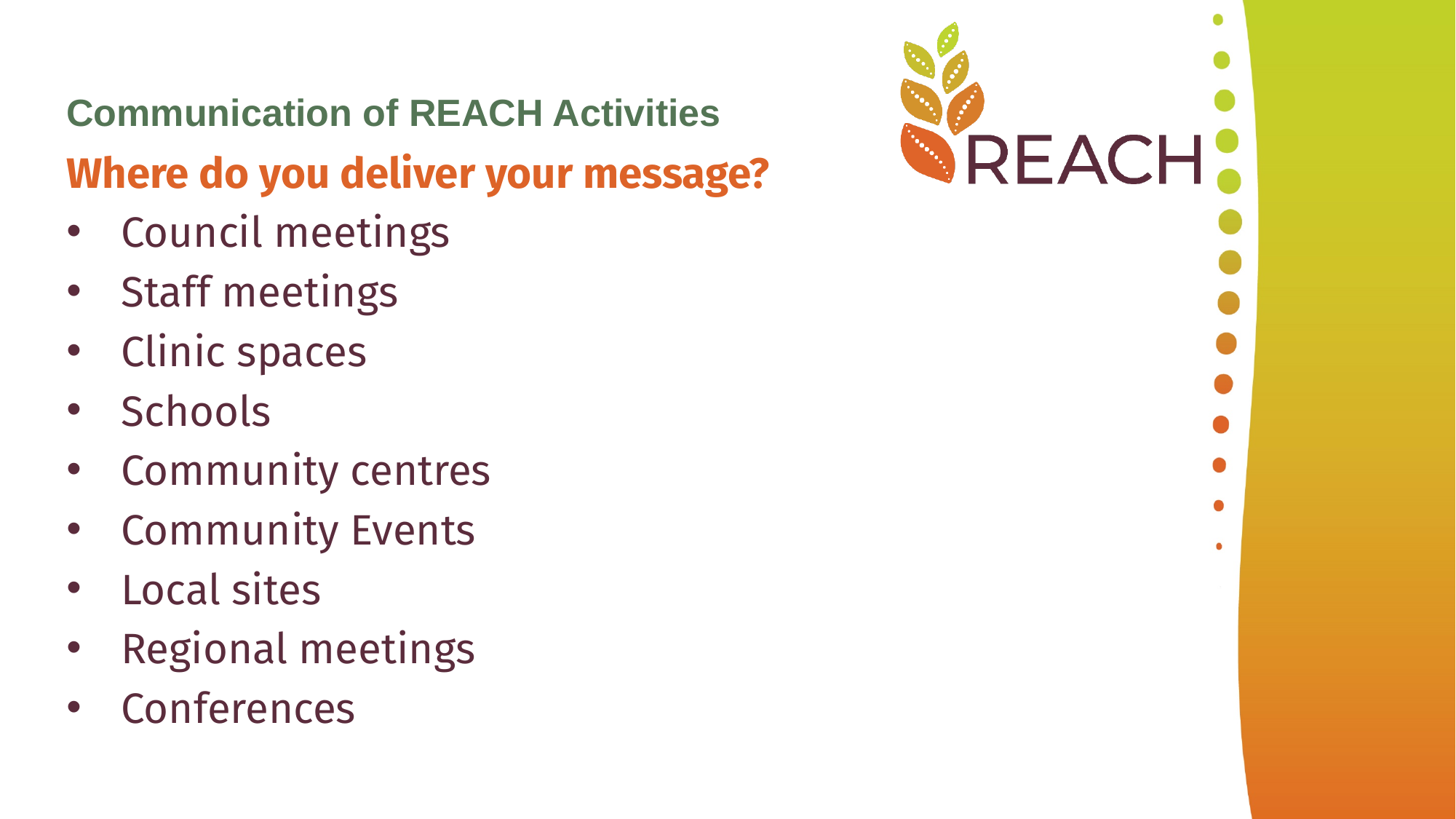

Communication of REACH Activities
Where do you deliver your message?
Council meetings
Staff meetings
Clinic spaces
Schools
Community centres
Community Events
Local sites
Regional meetings
Conferences